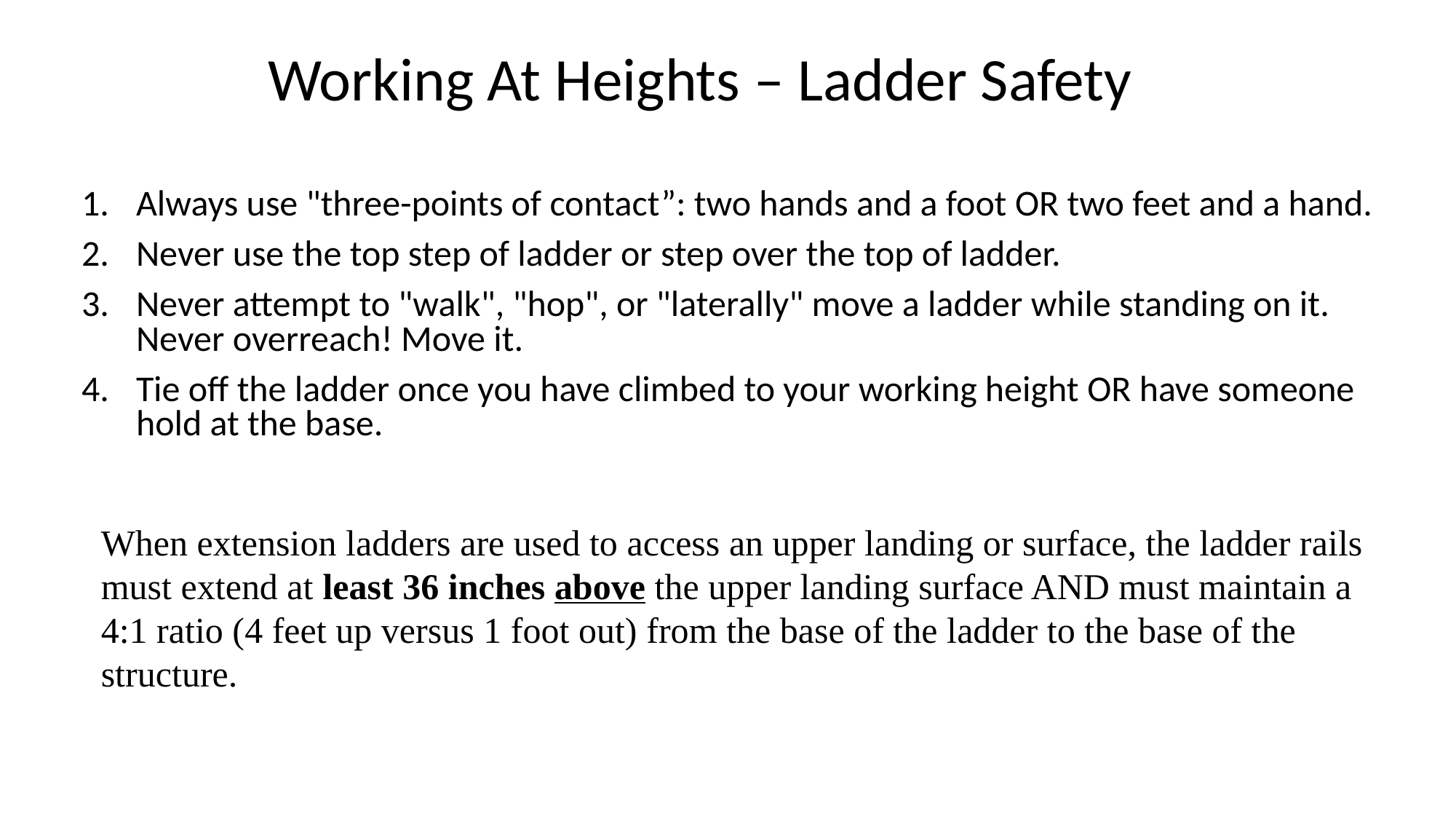

# Working At Heights – Ladder Safety
Always use "three-points of contact”: two hands and a foot OR two feet and a hand.
Never use the top step of ladder or step over the top of ladder.
Never attempt to "walk", "hop", or "laterally" move a ladder while standing on it. Never overreach! Move it.
Tie off the ladder once you have climbed to your working height OR have someone hold at the base.
When extension ladders are used to access an upper landing or surface, the ladder rails must extend at least 36 inches above the upper landing surface AND must maintain a 4:1 ratio (4 feet up versus 1 foot out) from the base of the ladder to the base of the structure.